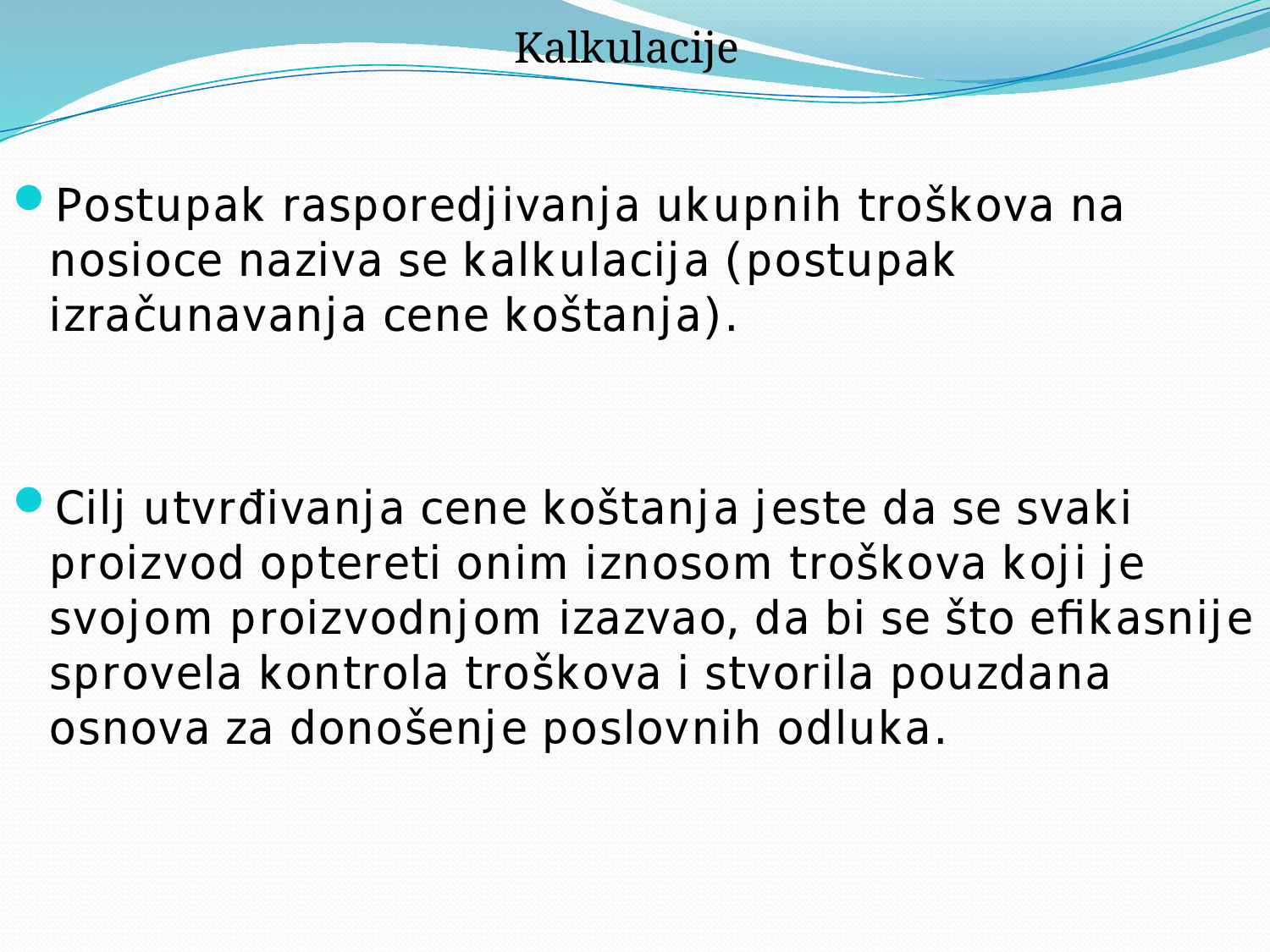

# Kalkulacije
Postupak rasporedjivanja ukupnih troškova na nosioce naziva se kalkulacija (postupak izračunavanja cene koštanja).

Cilj utvrđivanja cene koštanja jeste da se svaki proizvod optereti onim iznosom troškova koji je svojom proizvodnjom izazvao, da bi se što efikasnije sprovela kontrola troškova i stvorila pouzdana osnova za donošenje poslovnih odluka.